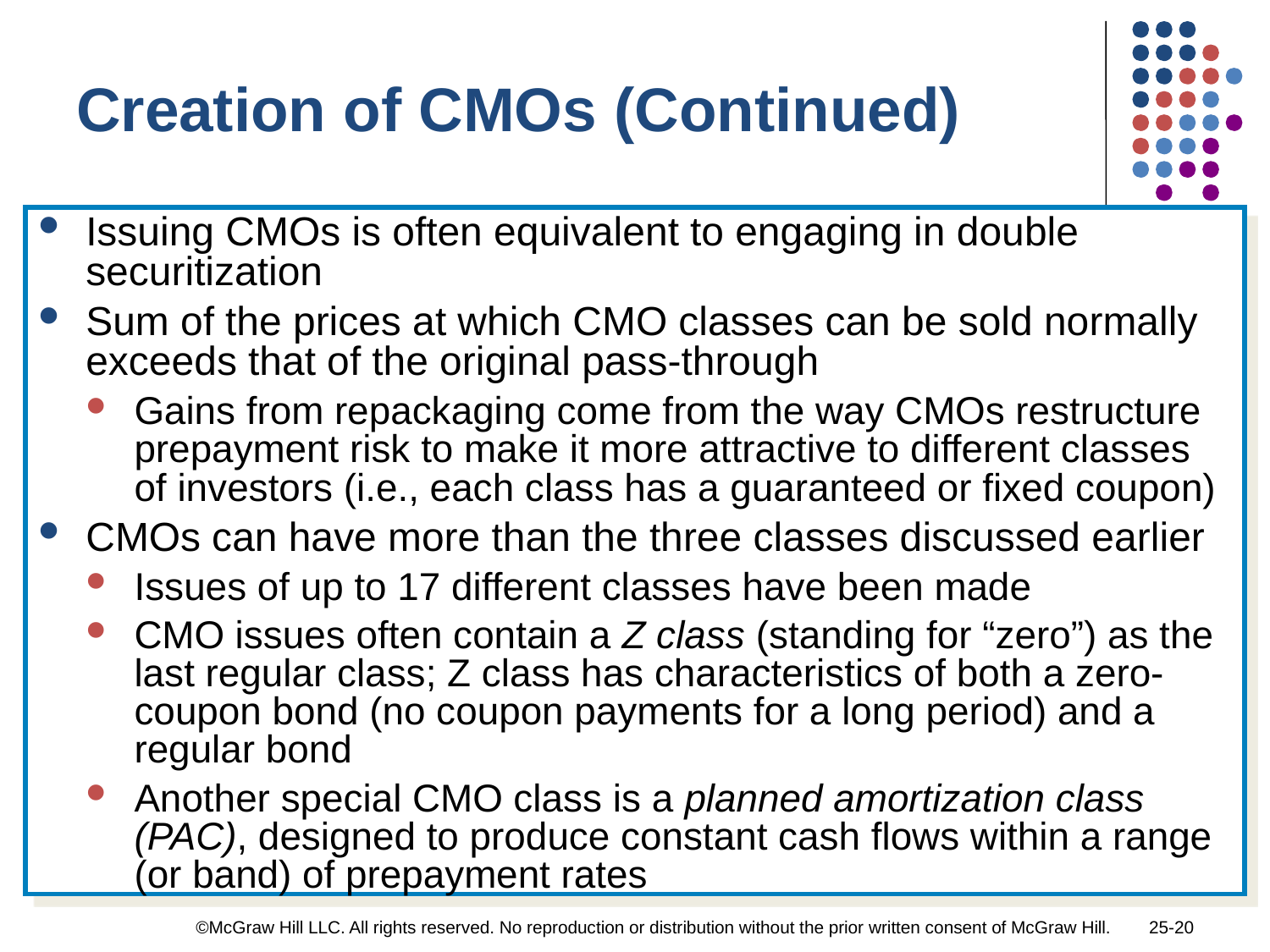

Creation of CMOs (Continued)
Issuing CMOs is often equivalent to engaging in double securitization
Sum of the prices at which CMO classes can be sold normally exceeds that of the original pass-through
Gains from repackaging come from the way CMOs restructure prepayment risk to make it more attractive to different classes of investors (i.e., each class has a guaranteed or fixed coupon)
CMOs can have more than the three classes discussed earlier
Issues of up to 17 different classes have been made
CMO issues often contain a Z class (standing for “zero”) as the last regular class; Z class has characteristics of both a zero-coupon bond (no coupon payments for a long period) and a regular bond
Another special CMO class is a planned amortization class (PAC), designed to produce constant cash flows within a range (or band) of prepayment rates

©McGraw Hill LLC. All rights reserved. No reproduction or distribution without the prior written consent of McGraw Hill.
25-20